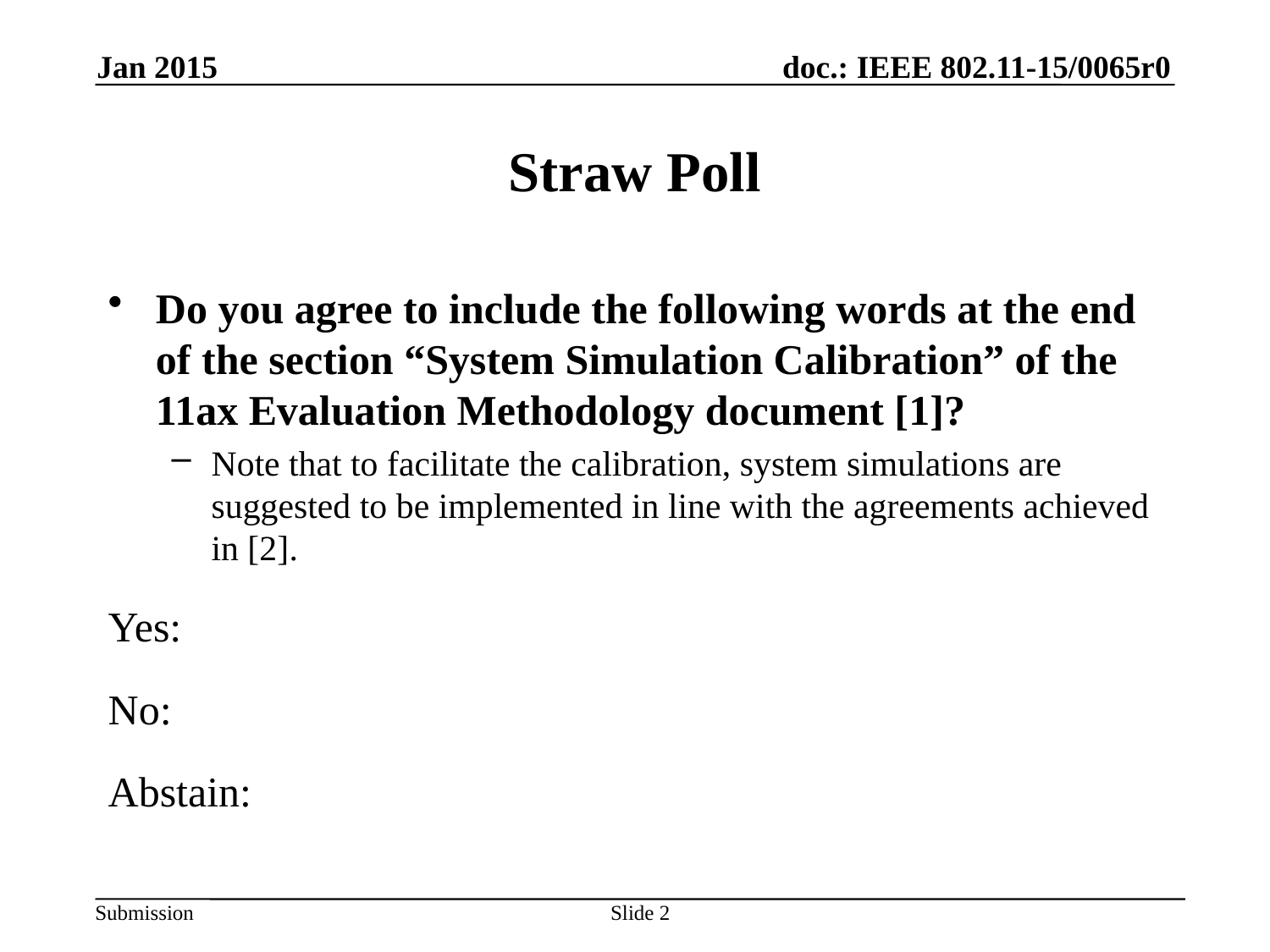

Jan 2015
# Straw Poll
Do you agree to include the following words at the end of the section “System Simulation Calibration” of the 11ax Evaluation Methodology document [1]?
Note that to facilitate the calibration, system simulations are suggested to be implemented in line with the agreements achieved in [2].
Yes:
No:
Abstain:

Slide 2